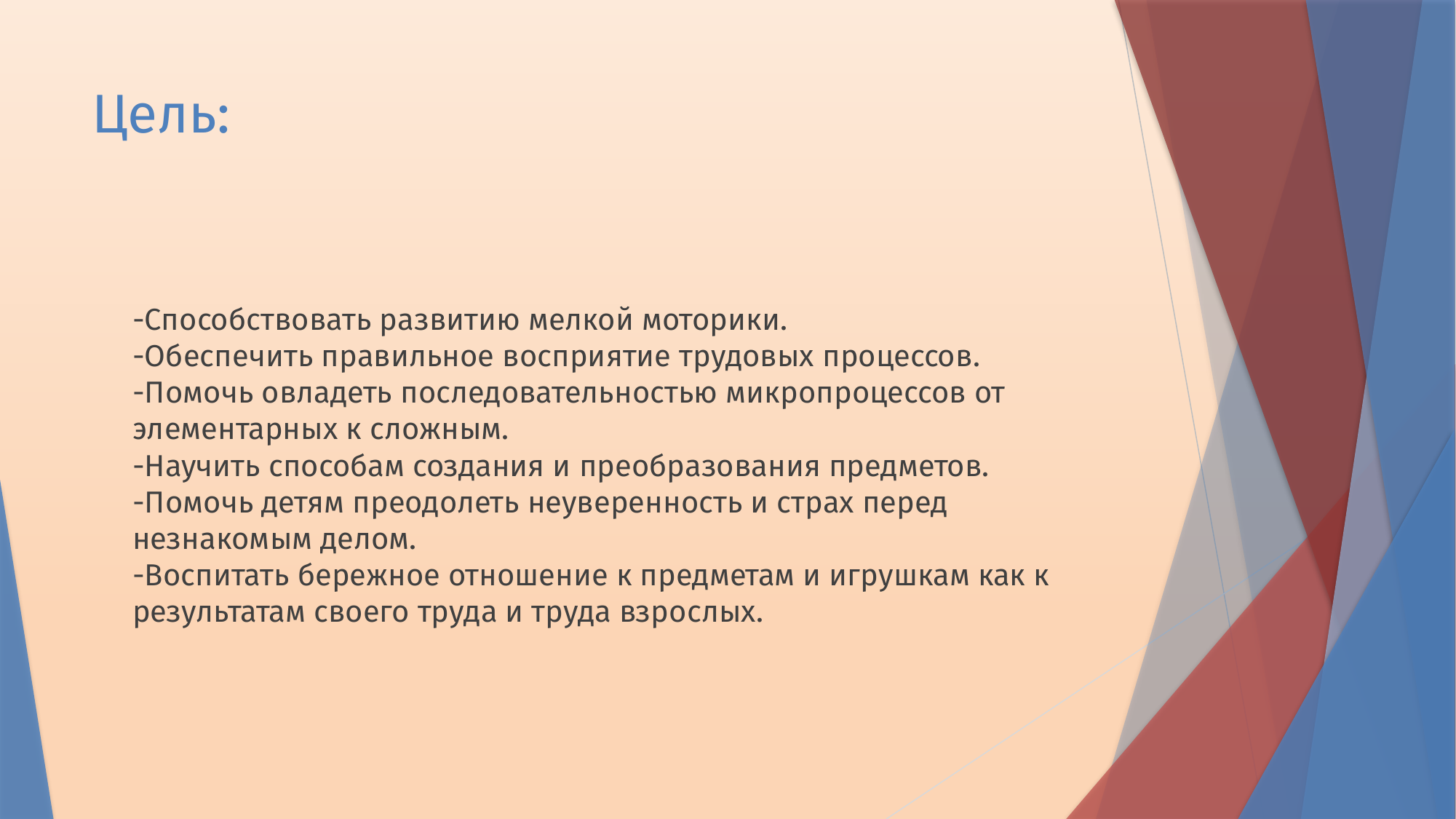

# Цель:
-Способствовать развитию мелкой моторики.
-Обеспечить правильное восприятие трудовых процессов.
-Помочь овладеть последовательностью микропроцессов от элементарных к сложным.
-Научить способам создания и преобразования предметов.
-Помочь детям преодолеть неуверенность и страх перед незнакомым делом.
-Воспитать бережное отношение к предметам и игрушкам как к результатам своего труда и труда взрослых.